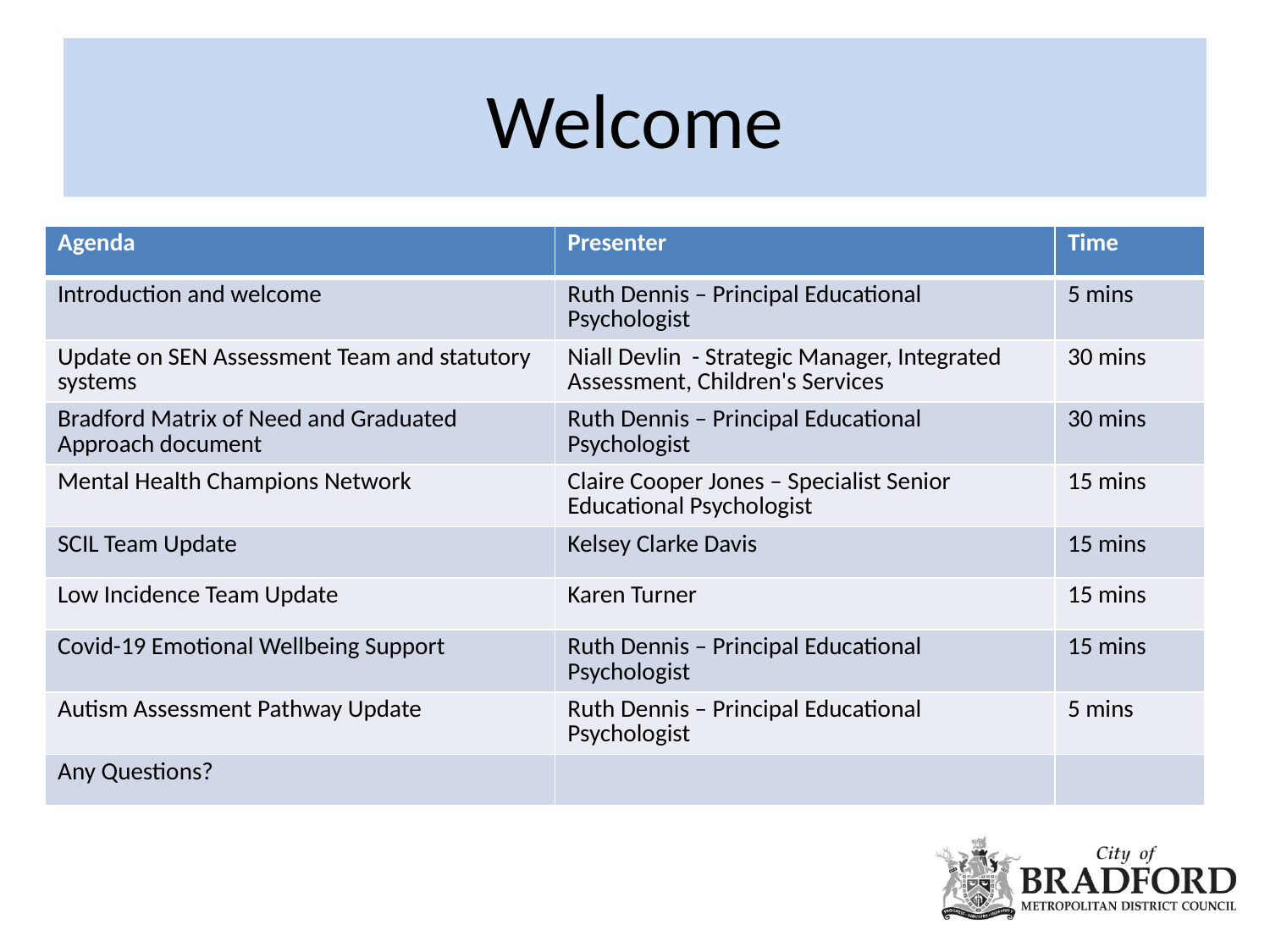

# Welcome
| Agenda | Presenter | Time |
| --- | --- | --- |
| Introduction and welcome | Ruth Dennis – Principal Educational Psychologist | 5 mins |
| Update on SEN Assessment Team and statutory systems | Niall Devlin - Strategic Manager, Integrated Assessment, Children's Services | 30 mins |
| Bradford Matrix of Need and Graduated Approach document | Ruth Dennis – Principal Educational Psychologist | 30 mins |
| Mental Health Champions Network | Claire Cooper Jones – Specialist Senior Educational Psychologist | 15 mins |
| SCIL Team Update | Kelsey Clarke Davis | 15 mins |
| Low Incidence Team Update | Karen Turner | 15 mins |
| Covid-19 Emotional Wellbeing Support | Ruth Dennis – Principal Educational Psychologist | 15 mins |
| Autism Assessment Pathway Update | Ruth Dennis – Principal Educational Psychologist | 5 mins |
| Any Questions? |  |  |